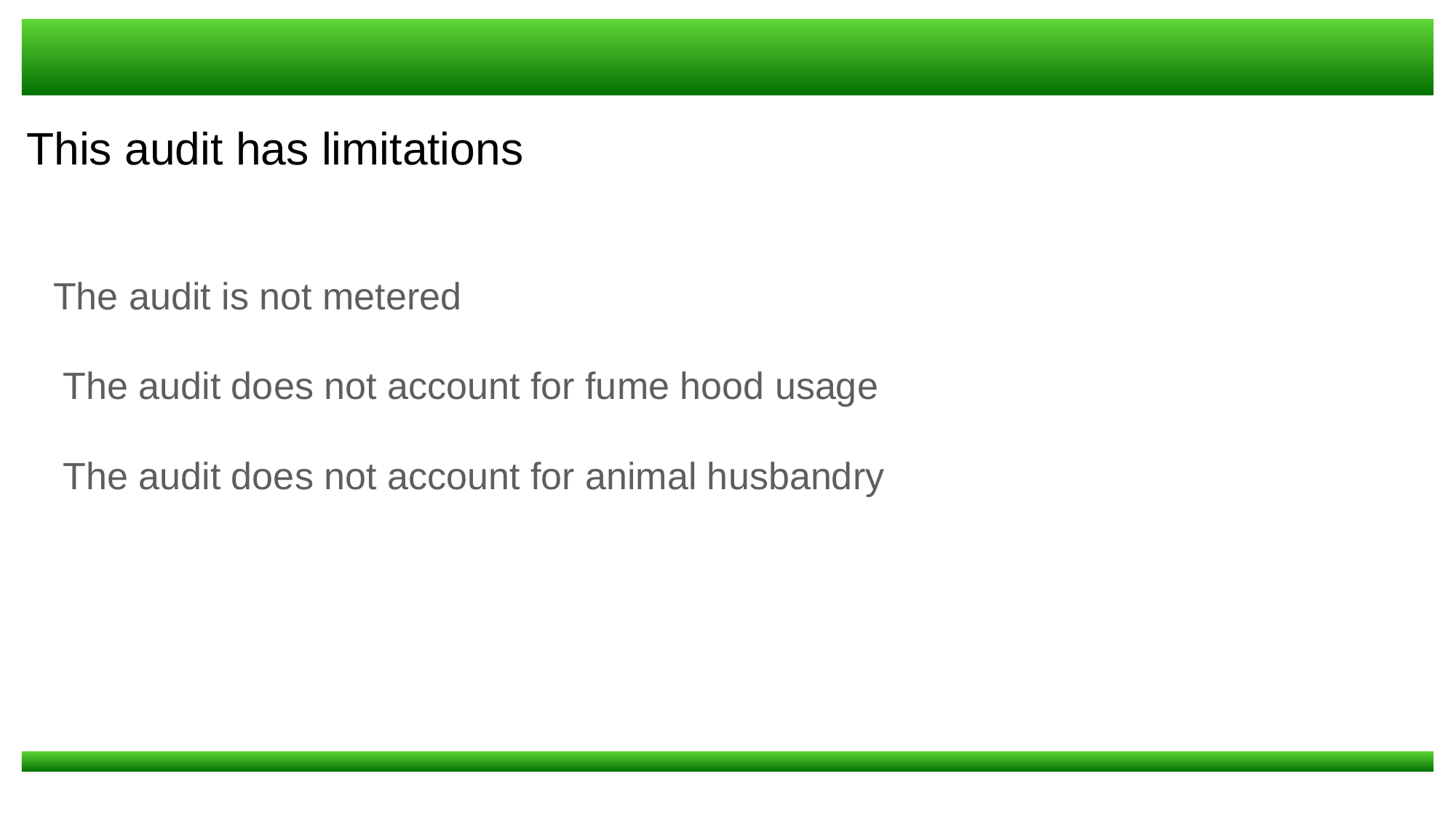

This audit has limitations
The audit is not metered
The audit does not account for fume hood usage
The audit does not account for animal husbandry